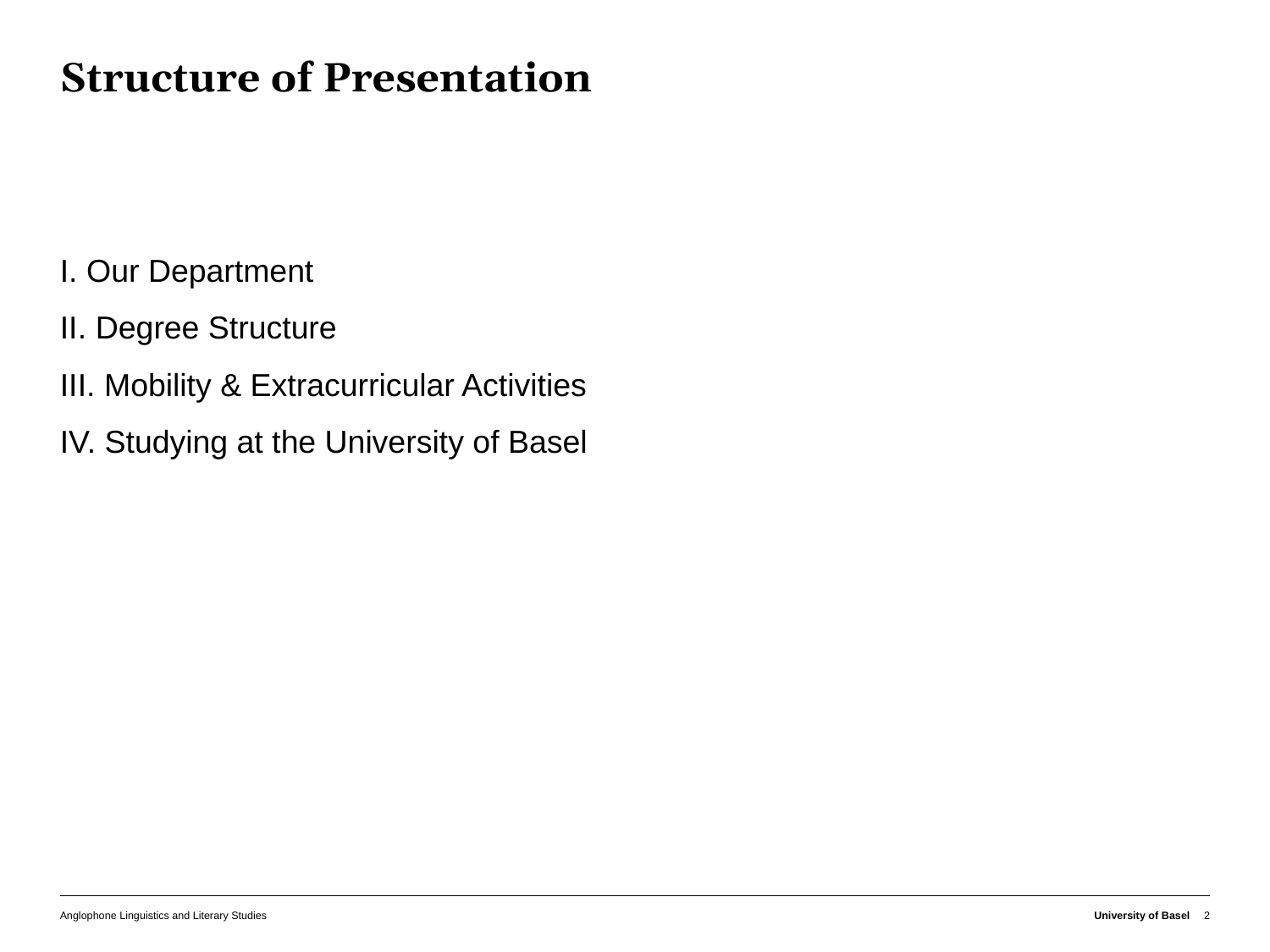

# Structure of Presentation

I. Our Department
II. Degree Structure
III. Mobility & Extracurricular Activities
IV. Studying at the University of Basel
Anglophone Linguistics and Literary Studies
University of Basel
2